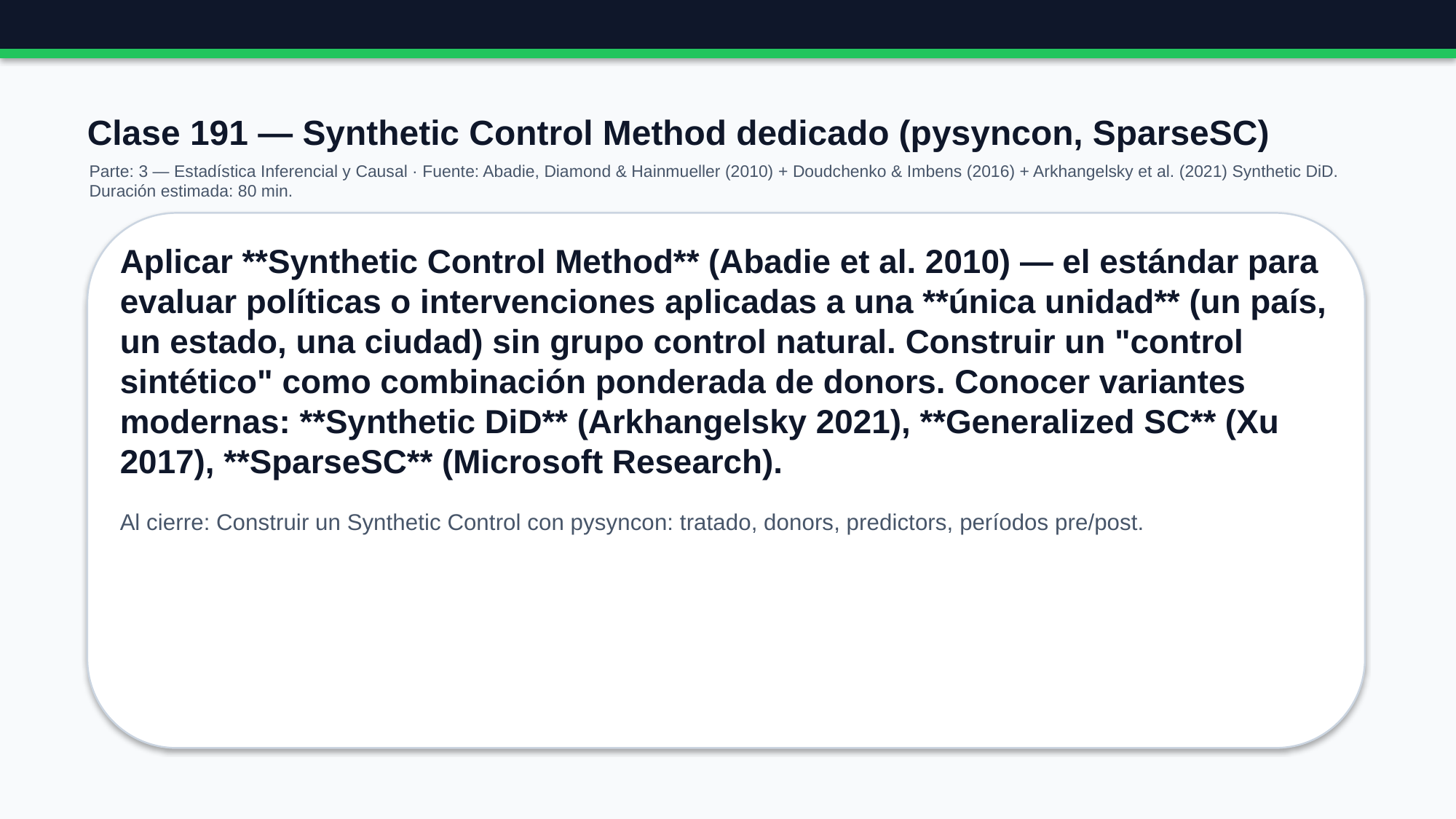

Clase 191 — Synthetic Control Method dedicado (pysyncon, SparseSC)
Parte: 3 — Estadística Inferencial y Causal · Fuente: Abadie, Diamond & Hainmueller (2010) + Doudchenko & Imbens (2016) + Arkhangelsky et al. (2021) Synthetic DiD.  Duración estimada: 80 min.

Aplicar **Synthetic Control Method** (Abadie et al. 2010) — el estándar para evaluar políticas o intervenciones aplicadas a una **única unidad** (un país, un estado, una ciudad) sin grupo control natural. Construir un "control sintético" como combinación ponderada de donors. Conocer variantes modernas: **Synthetic DiD** (Arkhangelsky 2021), **Generalized SC** (Xu 2017), **SparseSC** (Microsoft Research).
Al cierre: Construir un Synthetic Control con pysyncon: tratado, donors, predictors, períodos pre/post.